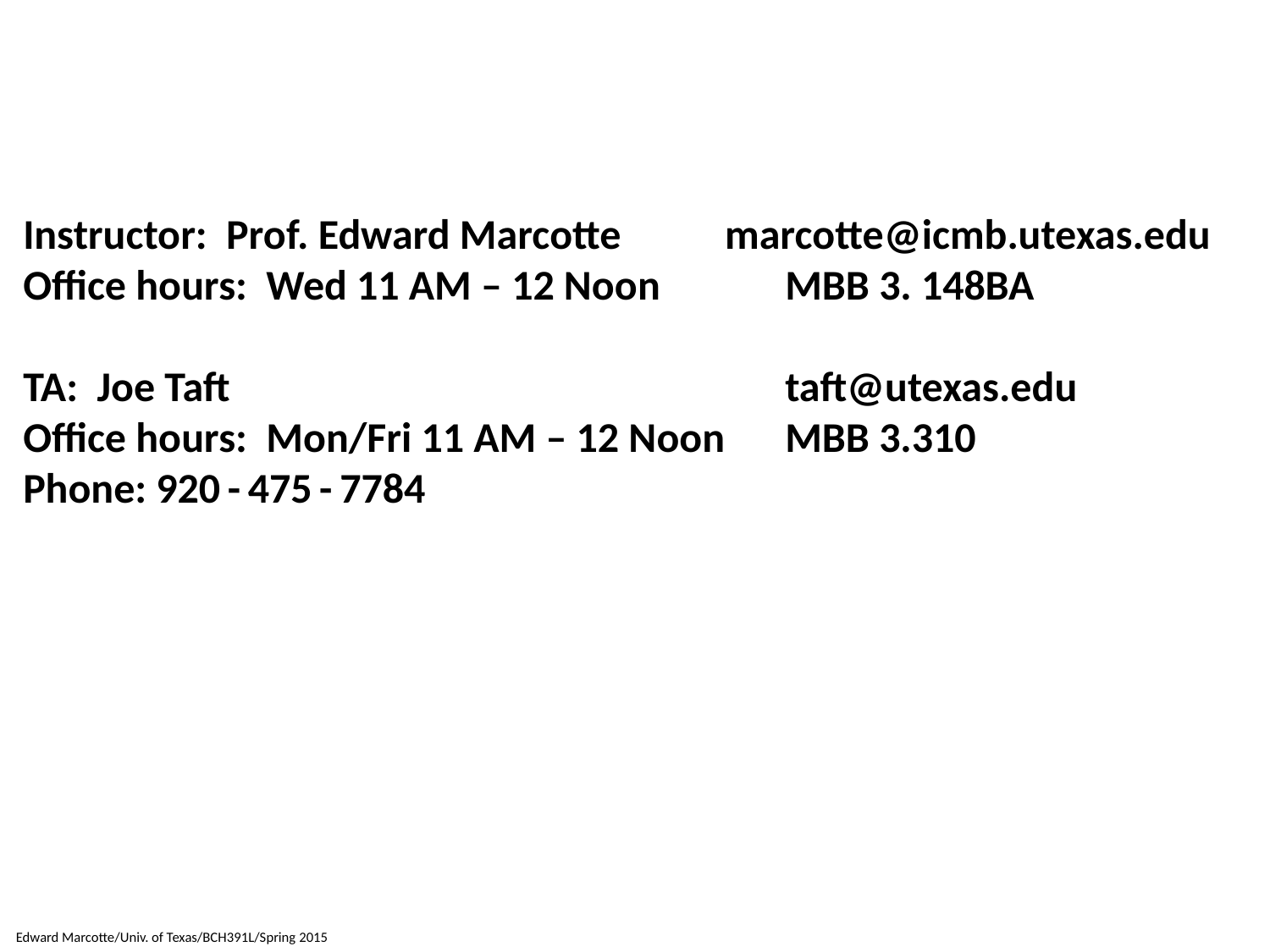

Instructor:  Prof. Edward Marcotte	       marcotte@icmb.utexas.edu
Office hours:  Wed 11 AM – 12 Noon	MBB 3. 148BA

TA:  Joe Taft					taft@utexas.edu
Office hours:  Mon/Fri 11 AM – 12 Noon 	MBB 3.310
Phone: 920e-d475e-d7784
Edward Marcotte/Univ. of Texas/BCH391L/Spring 2015